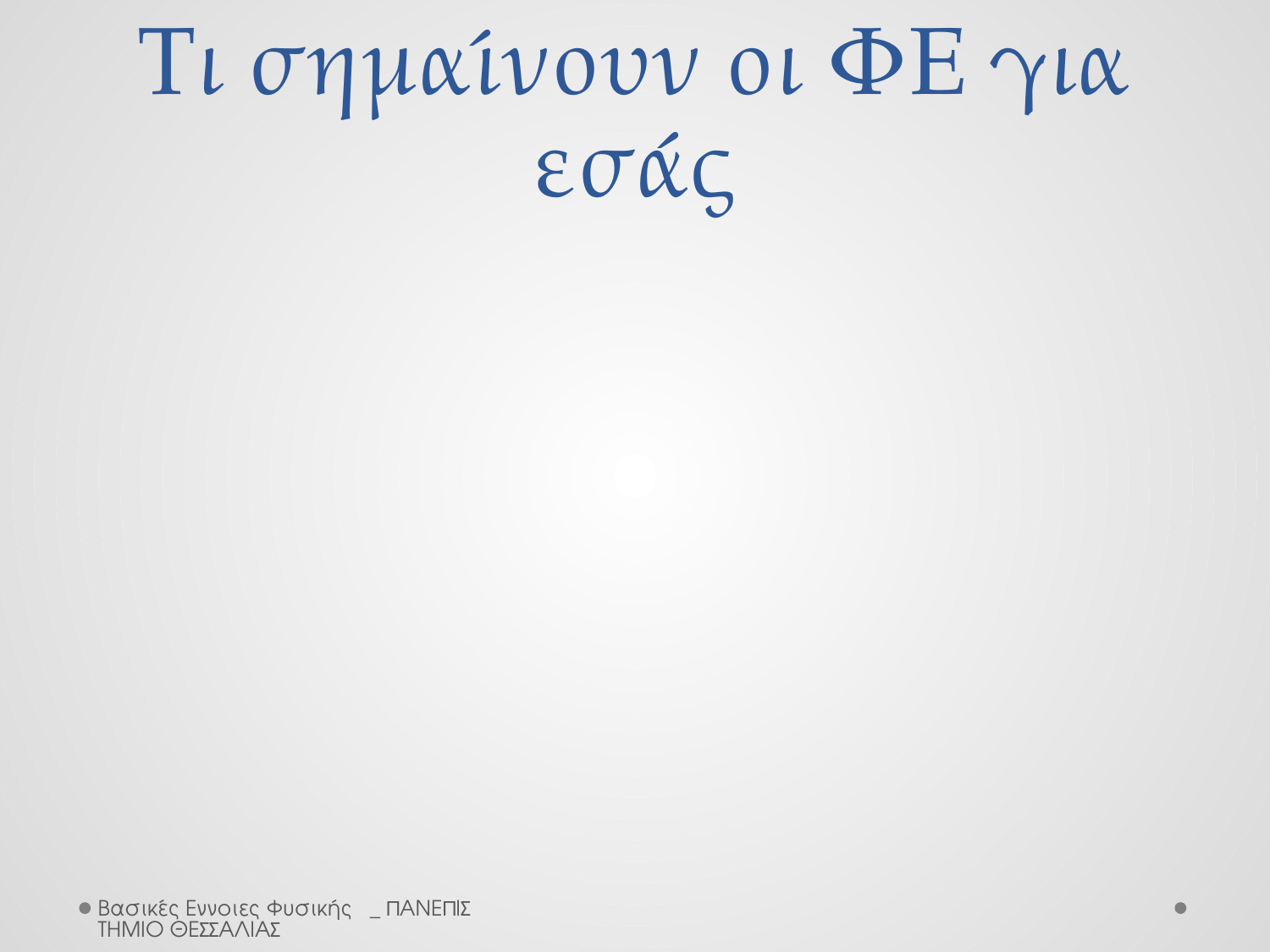

# Τι σημαίνουν οι ΦΕ για εσάς

Βασικές Εννοιες Φυσικής   _ ΠΑΝΕΠΙΣΤΗΜΙΟ ΘΕΣΣΑΛΙΑΣ